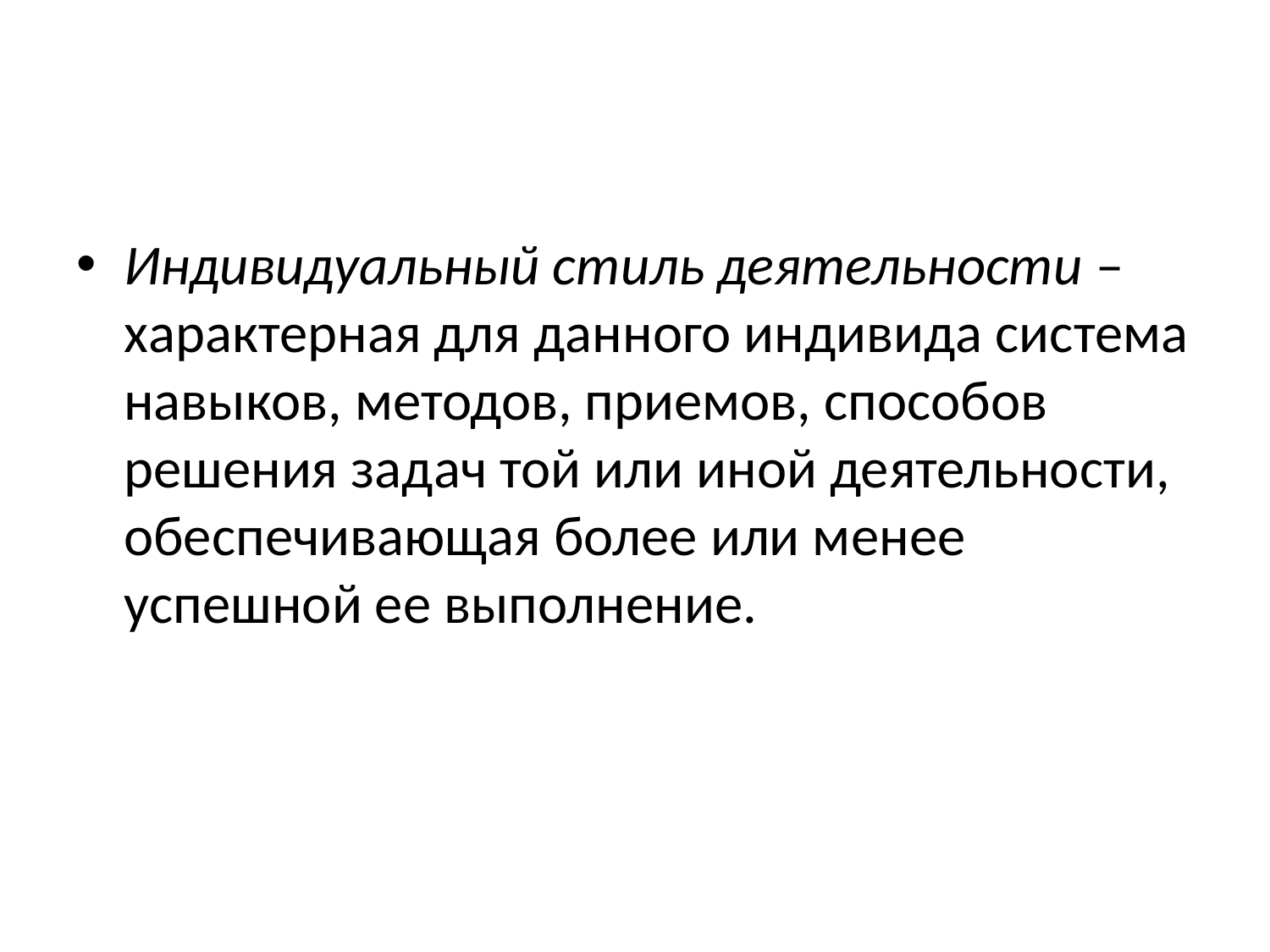

#
Индивидуальный стиль деятельности – характерная для данного индивида система навыков, методов, приемов, способов решения задач той или иной деятельности, обеспечивающая более или менее успешной ее выполнение.